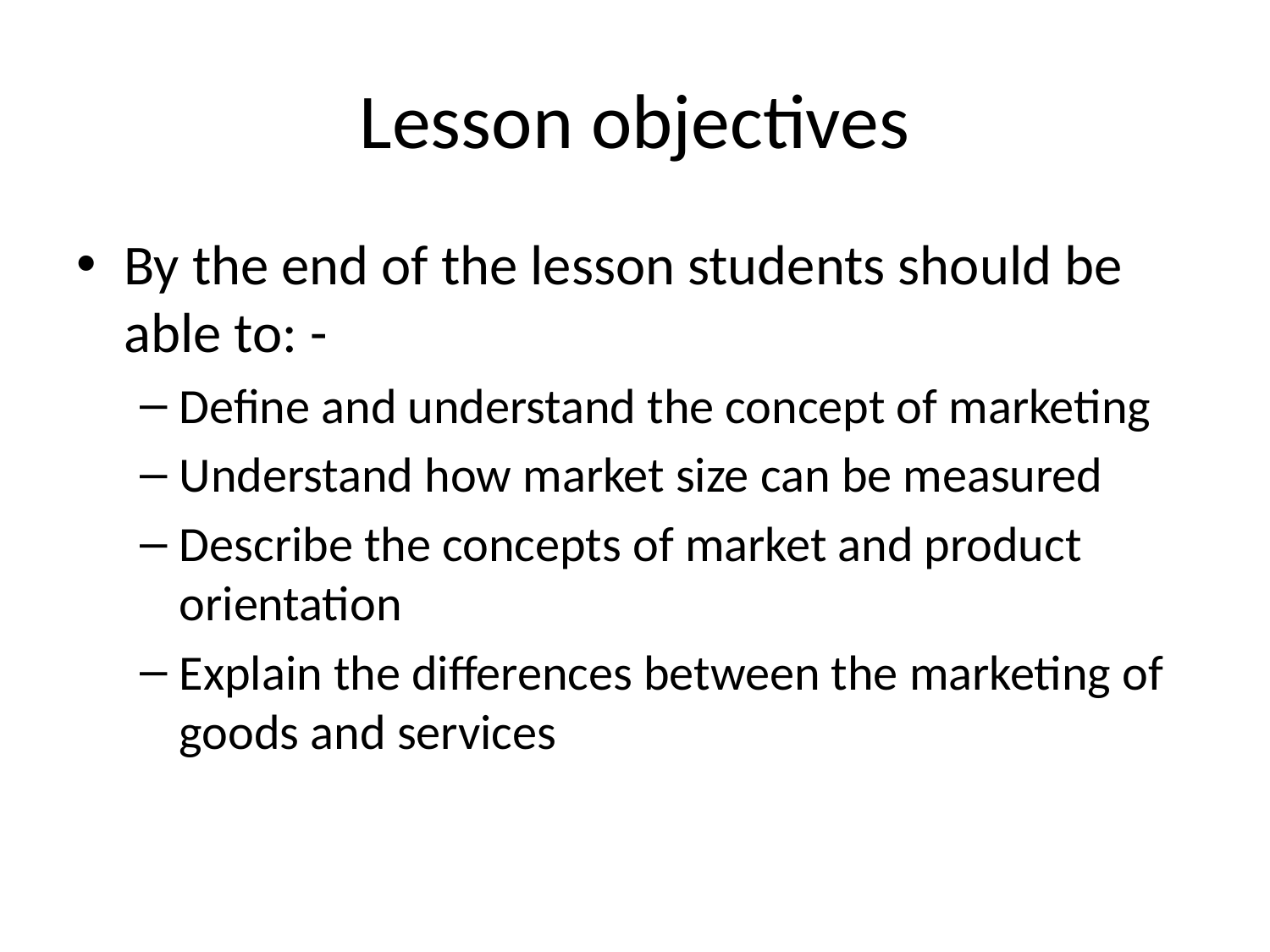

# Lesson objectives
By the end of the lesson students should be able to: -
Define and understand the concept of marketing
Understand how market size can be measured
Describe the concepts of market and product orientation
Explain the differences between the marketing of goods and services